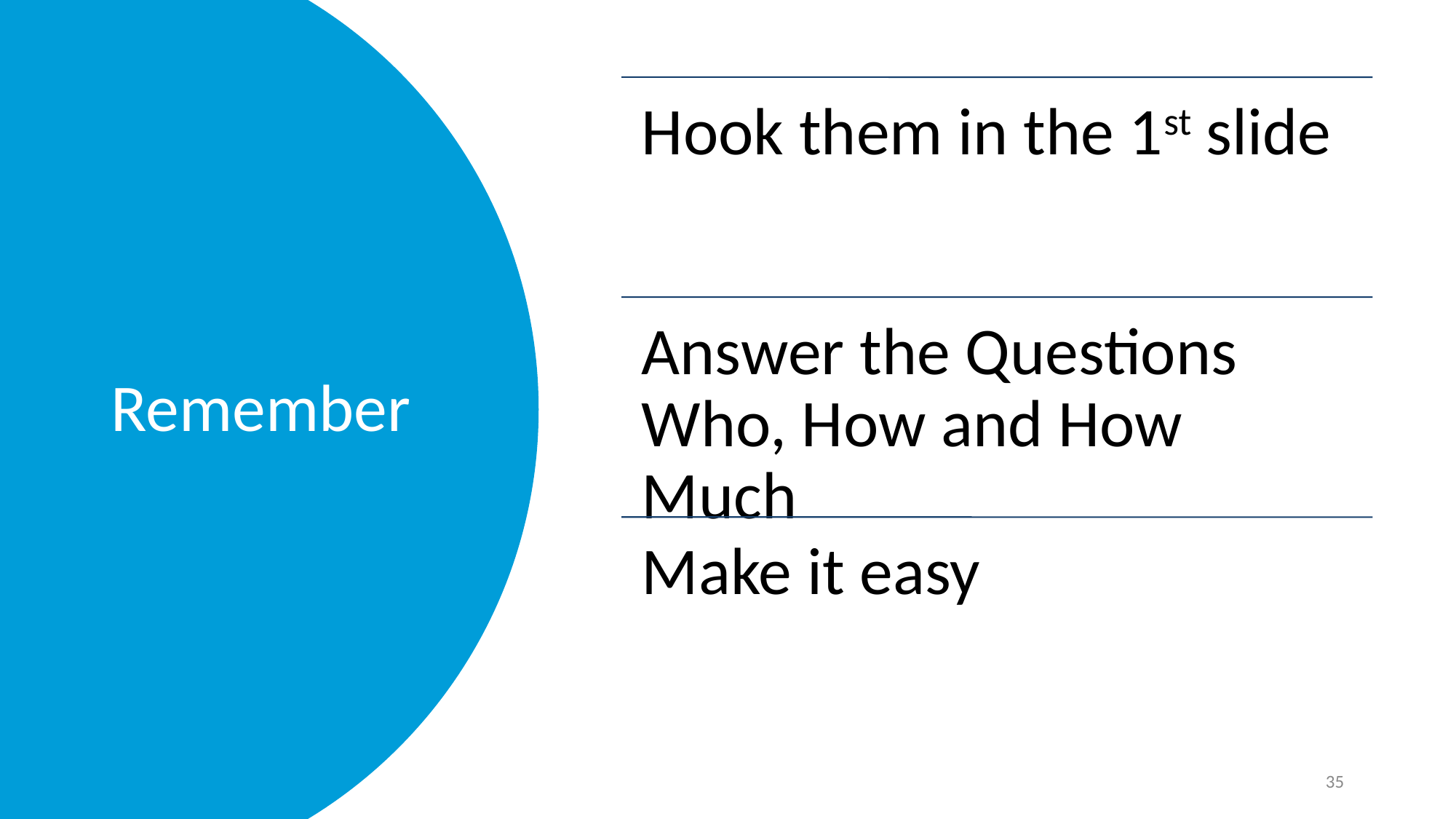

Hook them in the 1st slide
Answer the Questions Who, How and How Much
Make it easy
# Remember
35